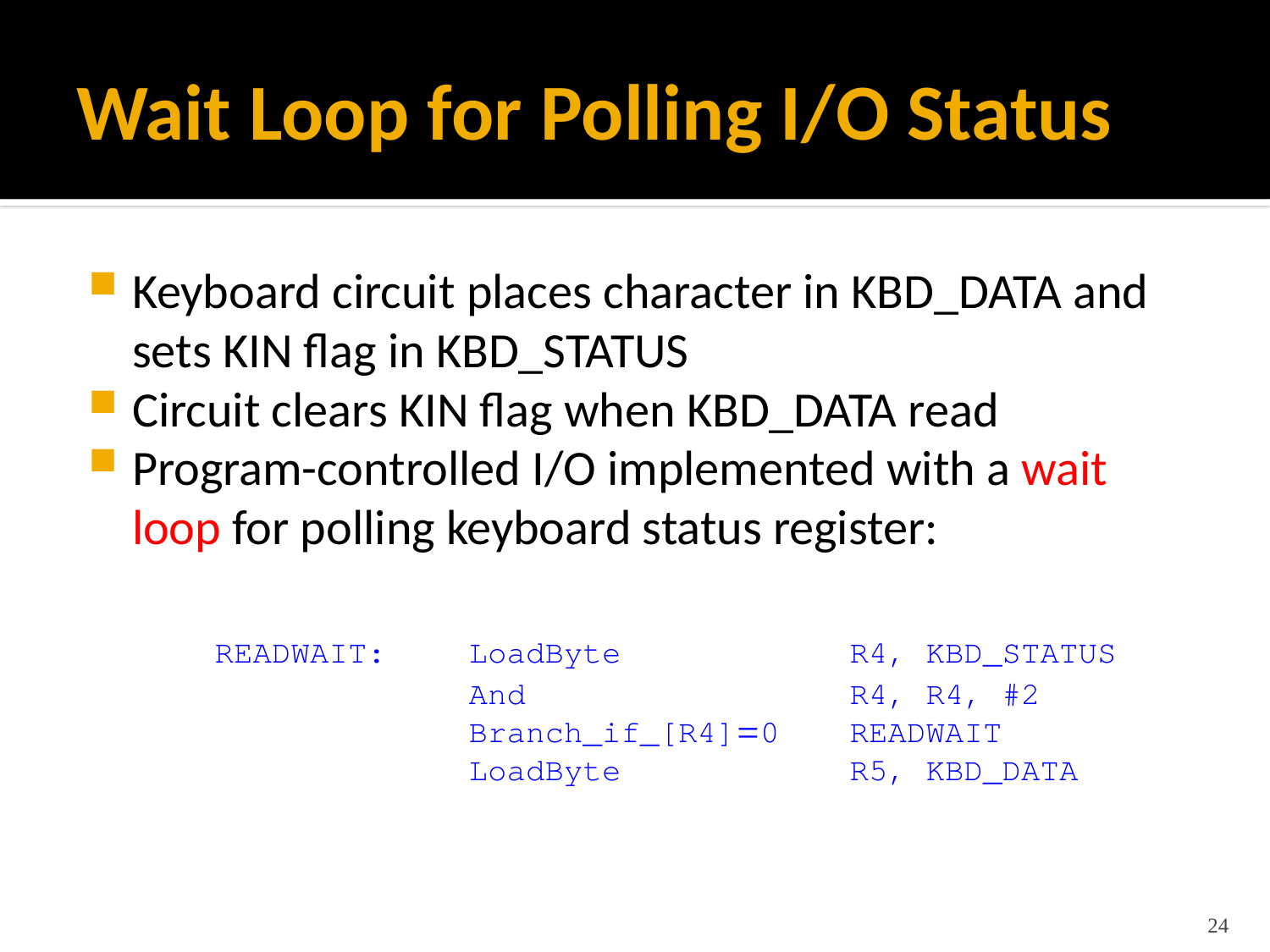

# Wait Loop for Polling I/O Status
Keyboard circuit places character in KBD_DATA and sets KIN flag in KBD_STATUS
Circuit clears KIN flag when KBD_DATA read
Program-controlled I/O implemented with a wait loop for polling keyboard status register:
  	READWAIT:	LoadByte		R4, KBD_STATUS
			And			R4, R4, #2
			Branch_if_[R4]=0  	READWAIT
			LoadByte		R5, KBD_DATA

24